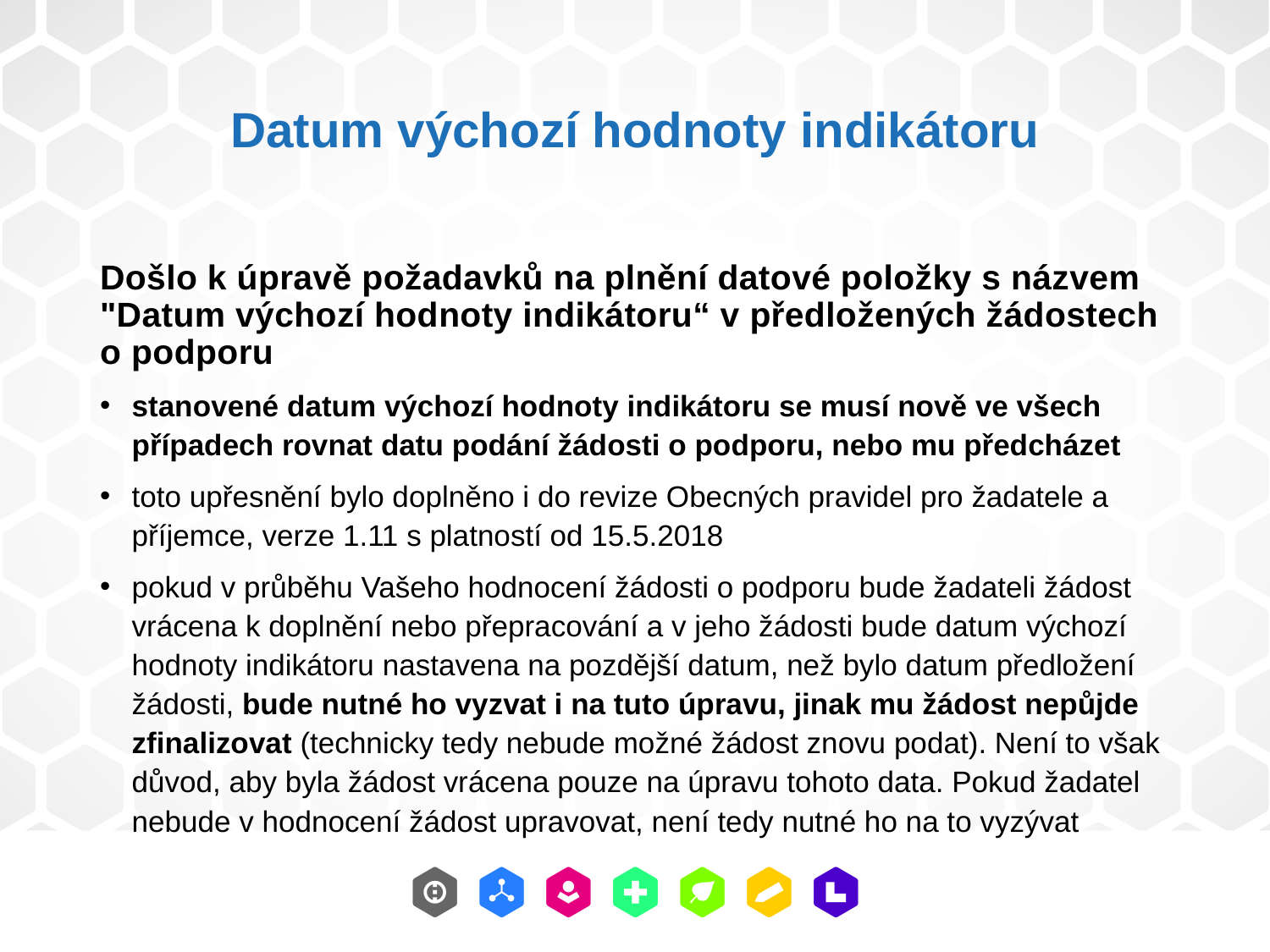

# Datum výchozí hodnoty indikátoru
Došlo k úpravě požadavků na plnění datové položky s názvem "Datum výchozí hodnoty indikátoru“ v předložených žádostech o podporu
stanovené datum výchozí hodnoty indikátoru se musí nově ve všech případech rovnat datu podání žádosti o podporu, nebo mu předcházet
toto upřesnění bylo doplněno i do revize Obecných pravidel pro žadatele a příjemce, verze 1.11 s platností od 15.5.2018
pokud v průběhu Vašeho hodnocení žádosti o podporu bude žadateli žádost vrácena k doplnění nebo přepracování a v jeho žádosti bude datum výchozí hodnoty indikátoru nastavena na pozdější datum, než bylo datum předložení žádosti, bude nutné ho vyzvat i na tuto úpravu, jinak mu žádost nepůjde zfinalizovat (technicky tedy nebude možné žádost znovu podat). Není to však důvod, aby byla žádost vrácena pouze na úpravu tohoto data. Pokud žadatel nebude v hodnocení žádost upravovat, není tedy nutné ho na to vyzývat